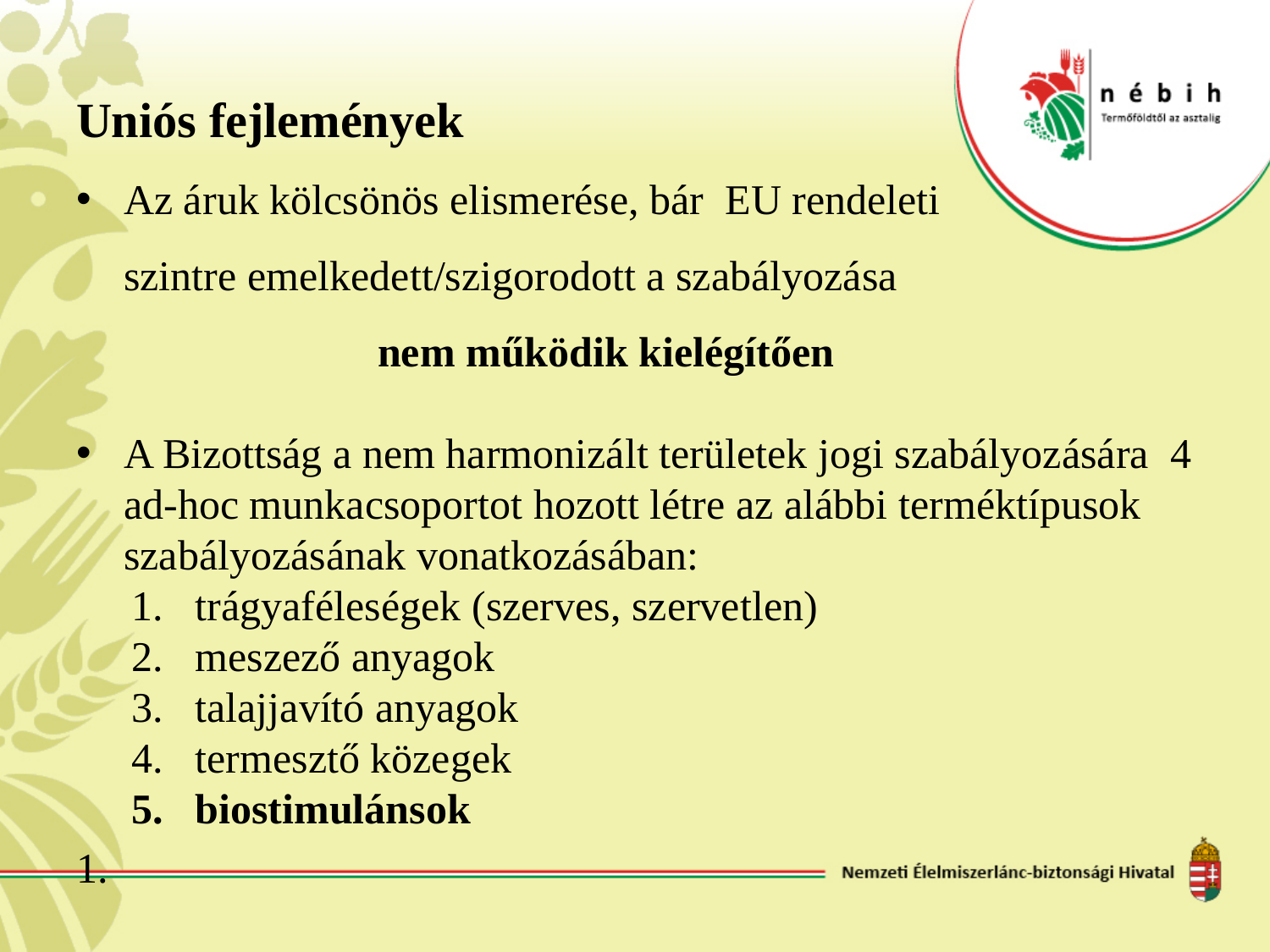

# Uniós fejlemények
Az áruk kölcsönös elismerése, bár  EU rendeleti
	szintre emelkedett/szigorodott a szabályozása
			nem működik kielégítően

A Bizottság a nem harmonizált területek jogi szabályozására  4 ad-hoc munkacsoportot hozott létre az alábbi terméktípusok szabályozásának vonatkozásában:
trágyaféleségek (szerves, szervetlen)
meszező anyagok
talajjavító anyagok
termesztő közegek
biostimulánsok